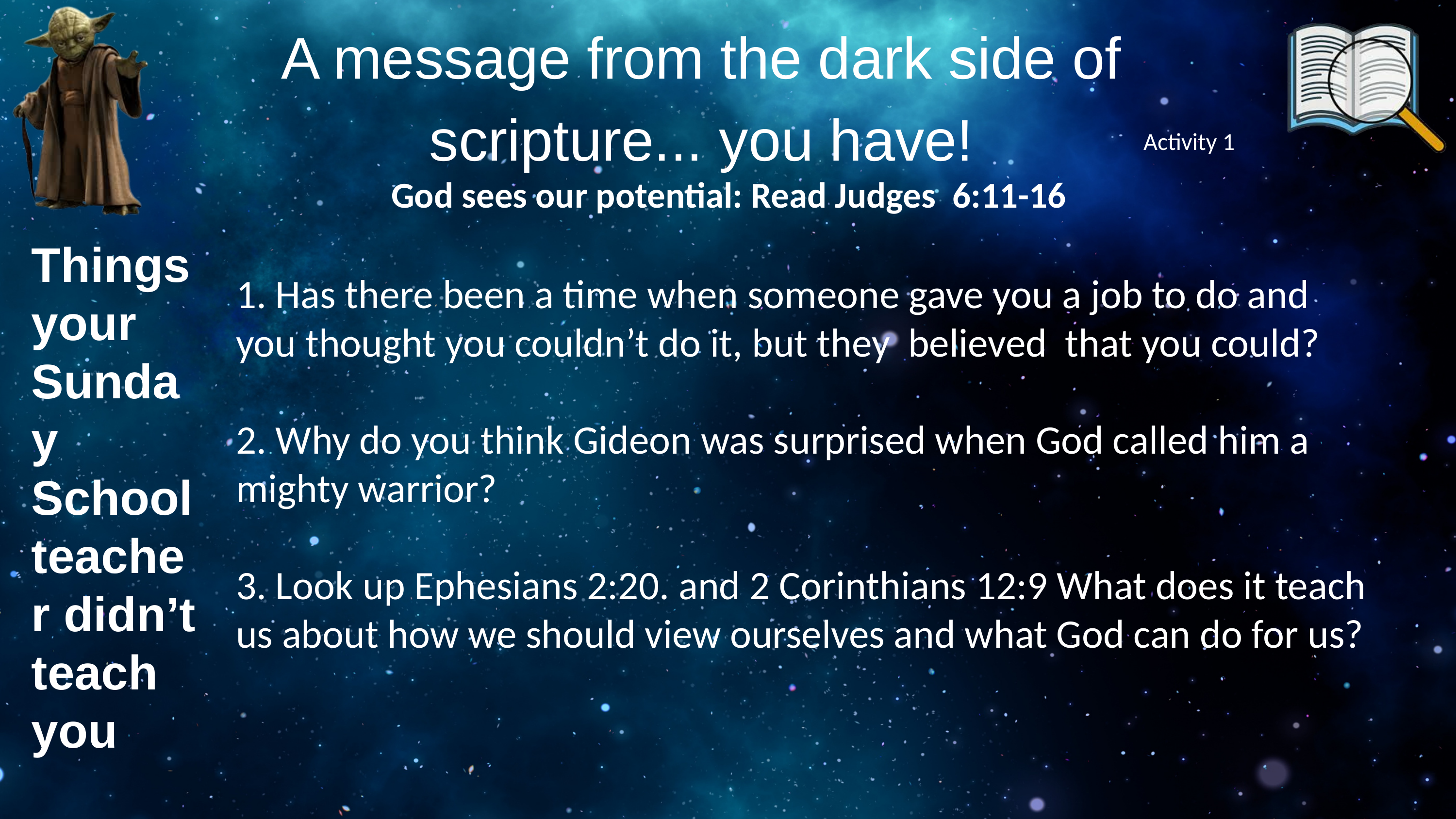

A message from the dark side of scripture... you have!
Activity 1
God sees our potential: Read Judges  6:11-16
Things your Sunday School teacher didn’t teach you
1. Has there been a time when someone gave you a job to do and you thought you couldn’t do it, but they  believed  that you could?

2. Why do you think Gideon was surprised when God called him a mighty warrior?

3. Look up Ephesians 2:20. and 2 Corinthians 12:9 What does it teach us about how we should view ourselves and what God can do for us?